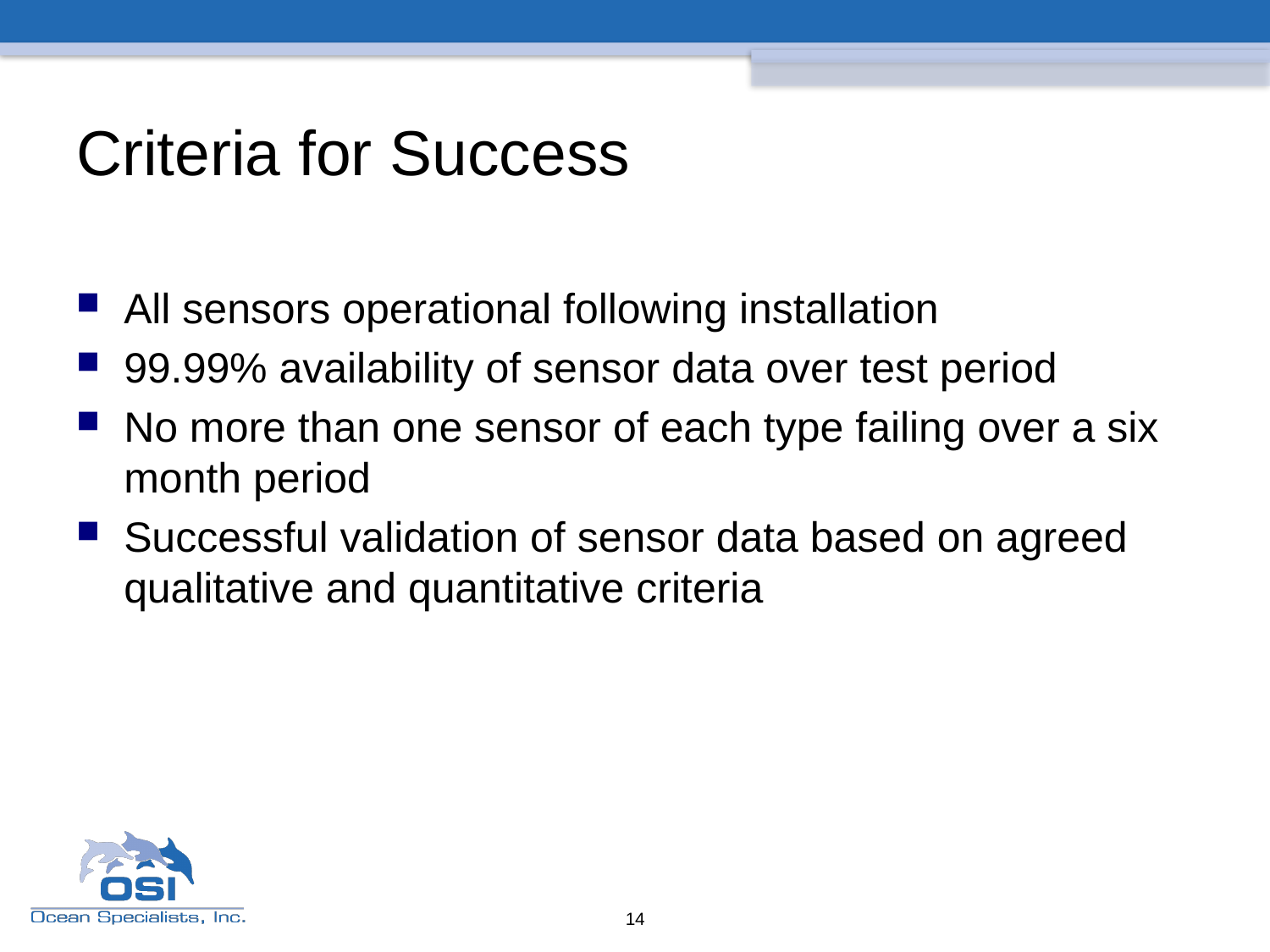

# Criteria for Success
All sensors operational following installation
99.99% availability of sensor data over test period
No more than one sensor of each type failing over a six month period
Successful validation of sensor data based on agreed qualitative and quantitative criteria